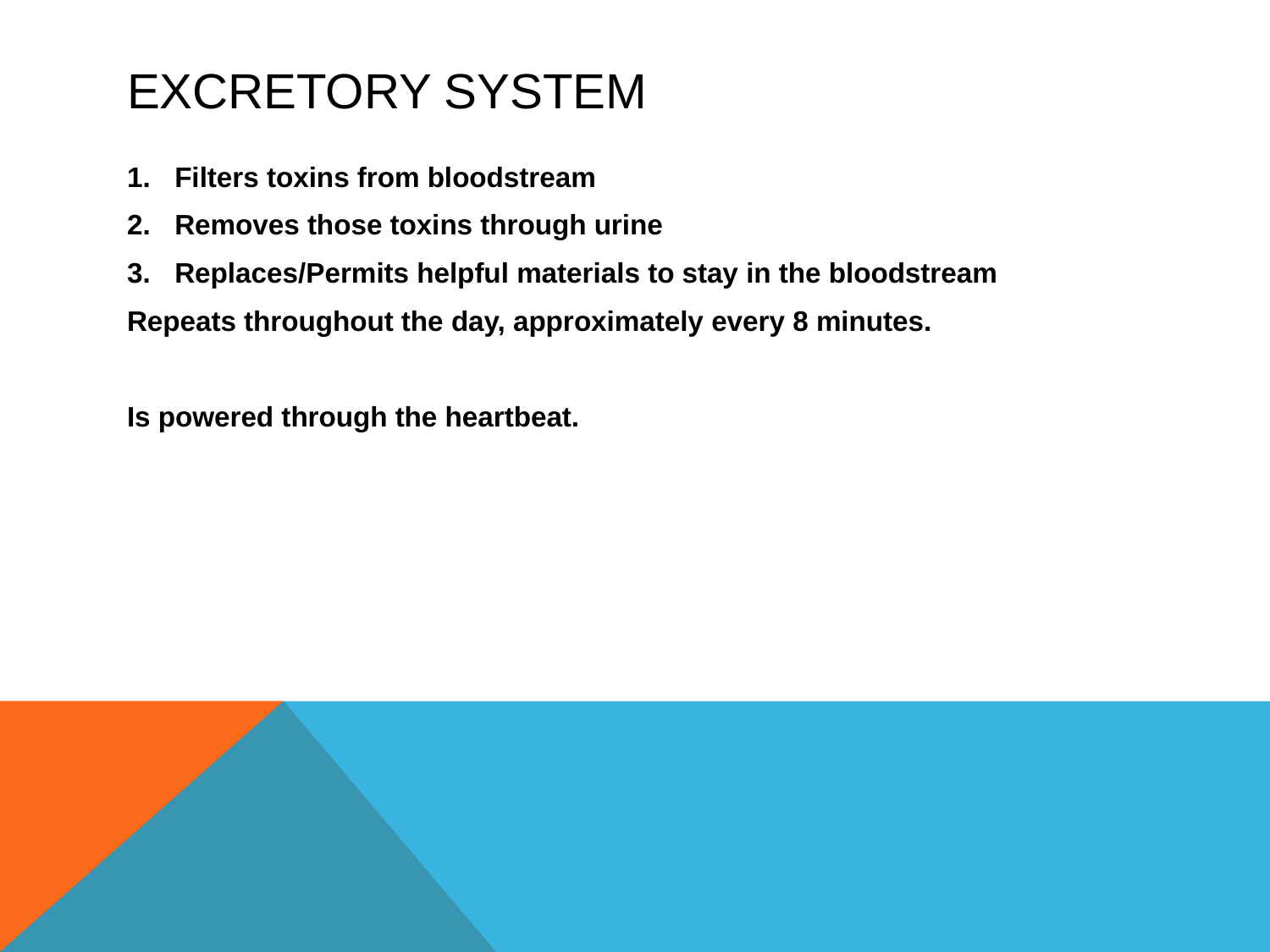

# EXCRETORY SYSTEM
Filters toxins from bloodstream
Removes those toxins through urine
Replaces/Permits helpful materials to stay in the bloodstream
Repeats throughout the day, approximately every 8 minutes.

Is powered through the heartbeat.